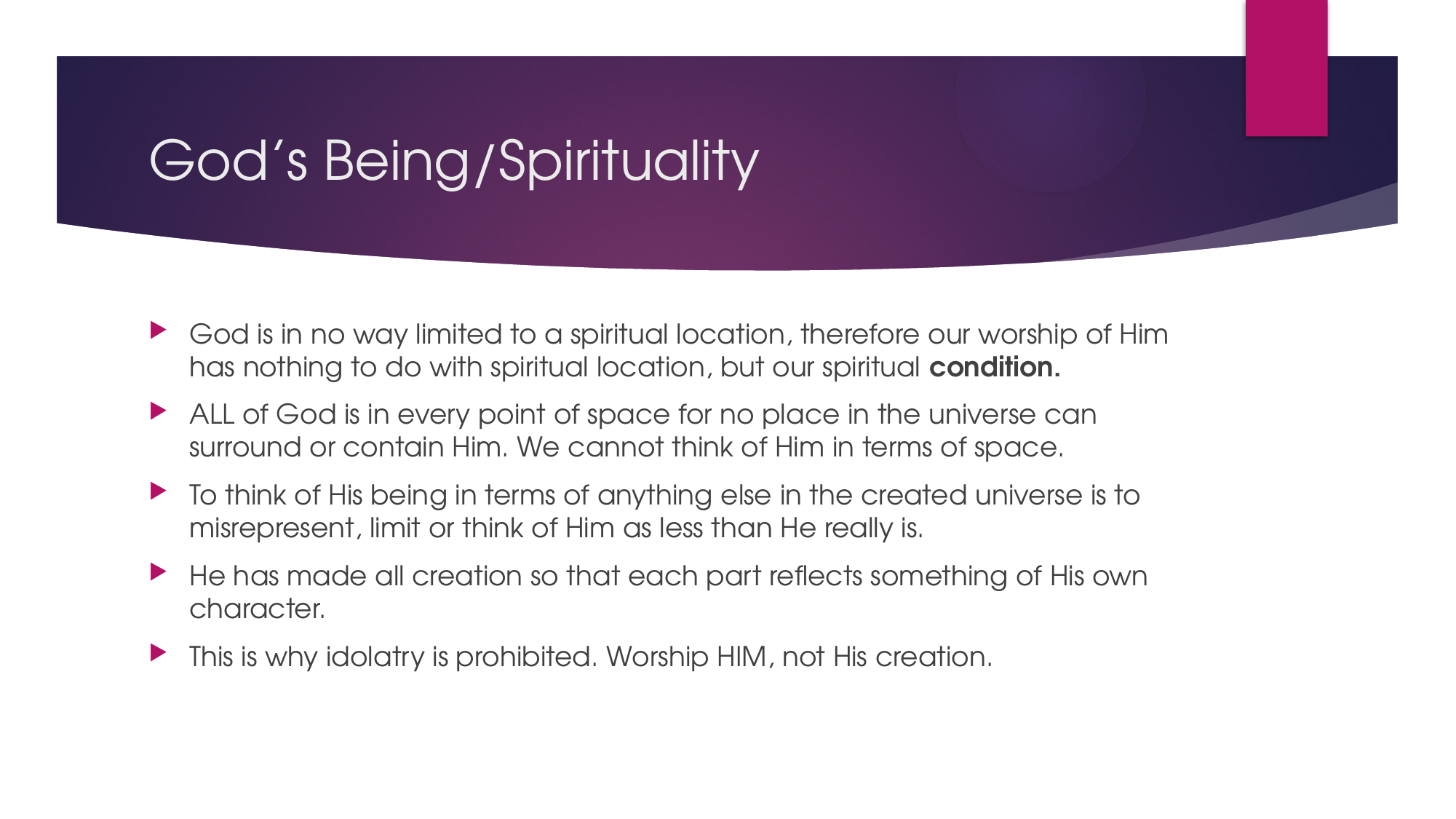

# God’s Being/Spirituality
God is in no way limited to a spiritual location, therefore our worship of Him has nothing to do with spiritual location, but our spiritual condition.
ALL of God is in every point of space for no place in the universe can surround or contain Him. We cannot think of Him in terms of space.
To think of His being in terms of anything else in the created universe is to misrepresent, limit or think of Him as less than He really is.
He has made all creation so that each part reflects something of His own character.
This is why idolatry is prohibited. Worship HIM, not His creation.